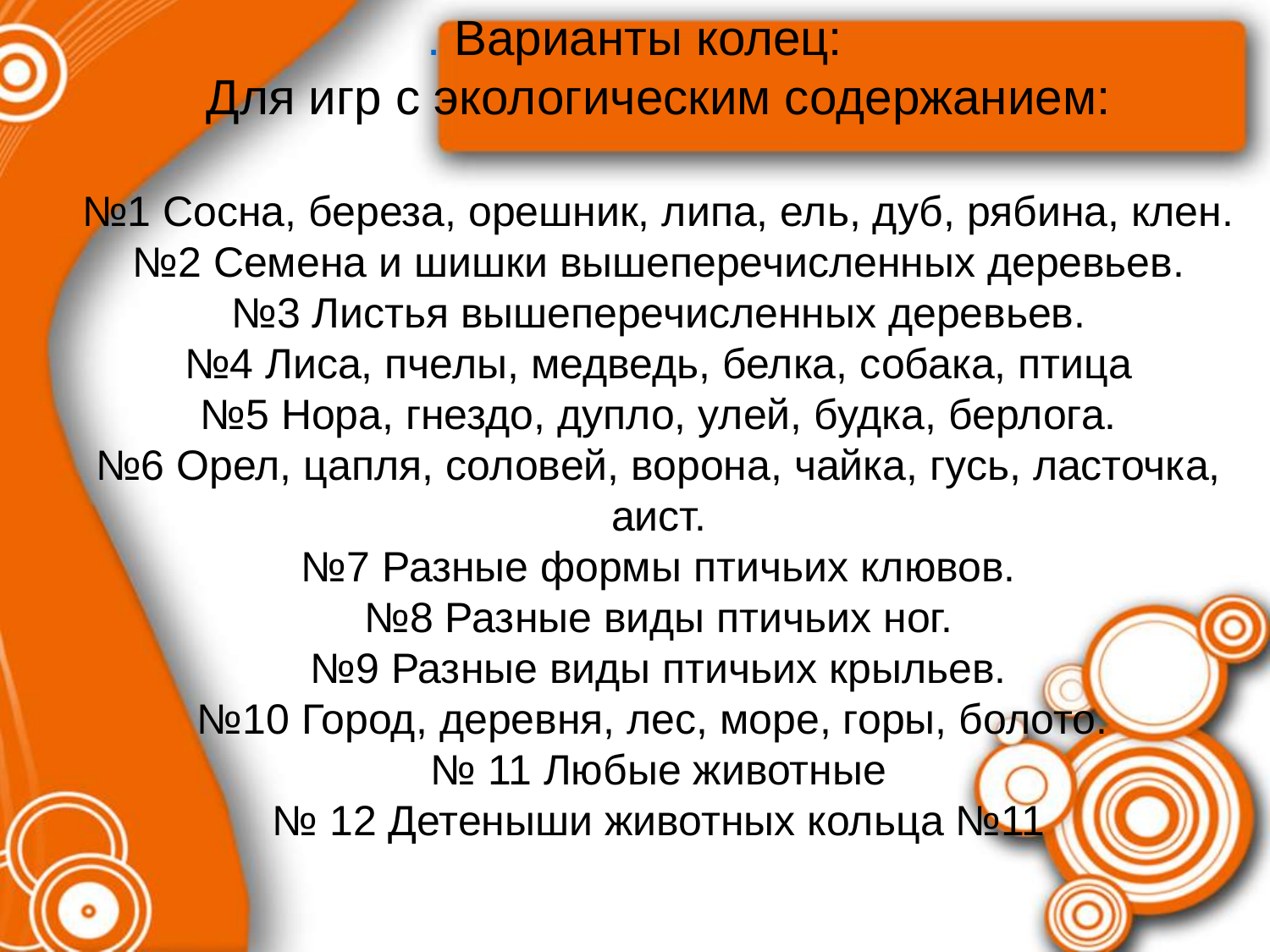

. Варианты колец:
Для игр с экологическим содержанием:
№1 Сосна, береза, орешник, липа, ель, дуб, рябина, клен.
№2 Семена и шишки вышеперечисленных деревьев.
№3 Листья вышеперечисленных деревьев.
№4 Лиса, пчелы, медведь, белка, собака, птица
№5 Нора, гнездо, дупло, улей, будка, берлога.
№6 Орел, цапля, соловей, ворона, чайка, гусь, ласточка, аист.
№7 Разные формы птичьих клювов.
№8 Разные виды птичьих ног.
№9 Разные виды птичьих крыльев.
№10 Город, деревня, лес, море, горы, болото.
№ 11 Любые животные
№ 12 Детеныши животных кольца №11